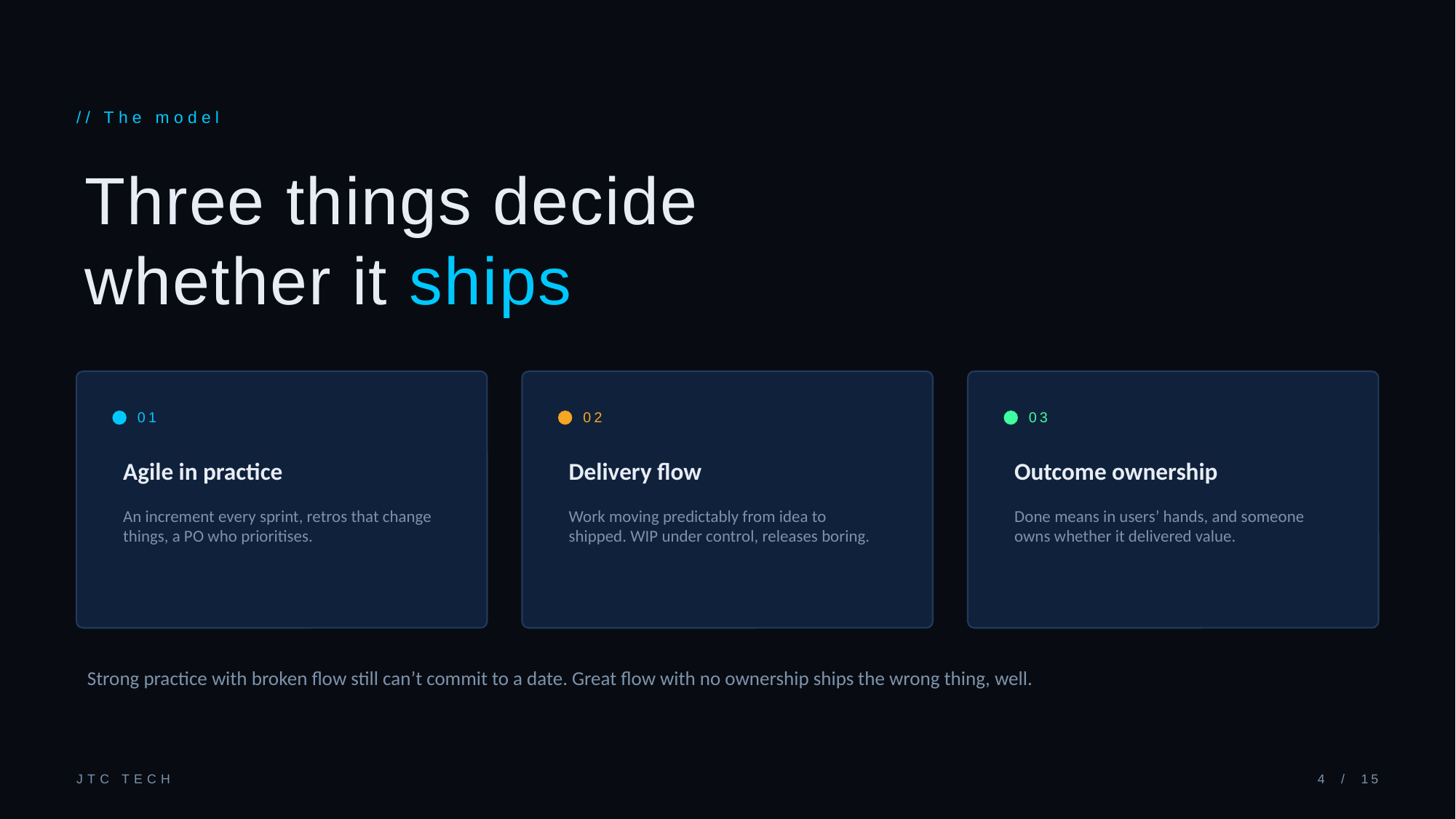

// The model
Three things decide
whether it ships

01
02
03

Agile in practice
Delivery flow
Outcome ownership
An increment every sprint, retros that change things, a PO who prioritises.
Work moving predictably from idea to shipped. WIP under control, releases boring.
Done means in users’ hands, and someone owns whether it delivered value.
Strong practice with broken flow still can’t commit to a date. Great flow with no ownership ships the wrong thing, well.
JTC TECH
4  /  15